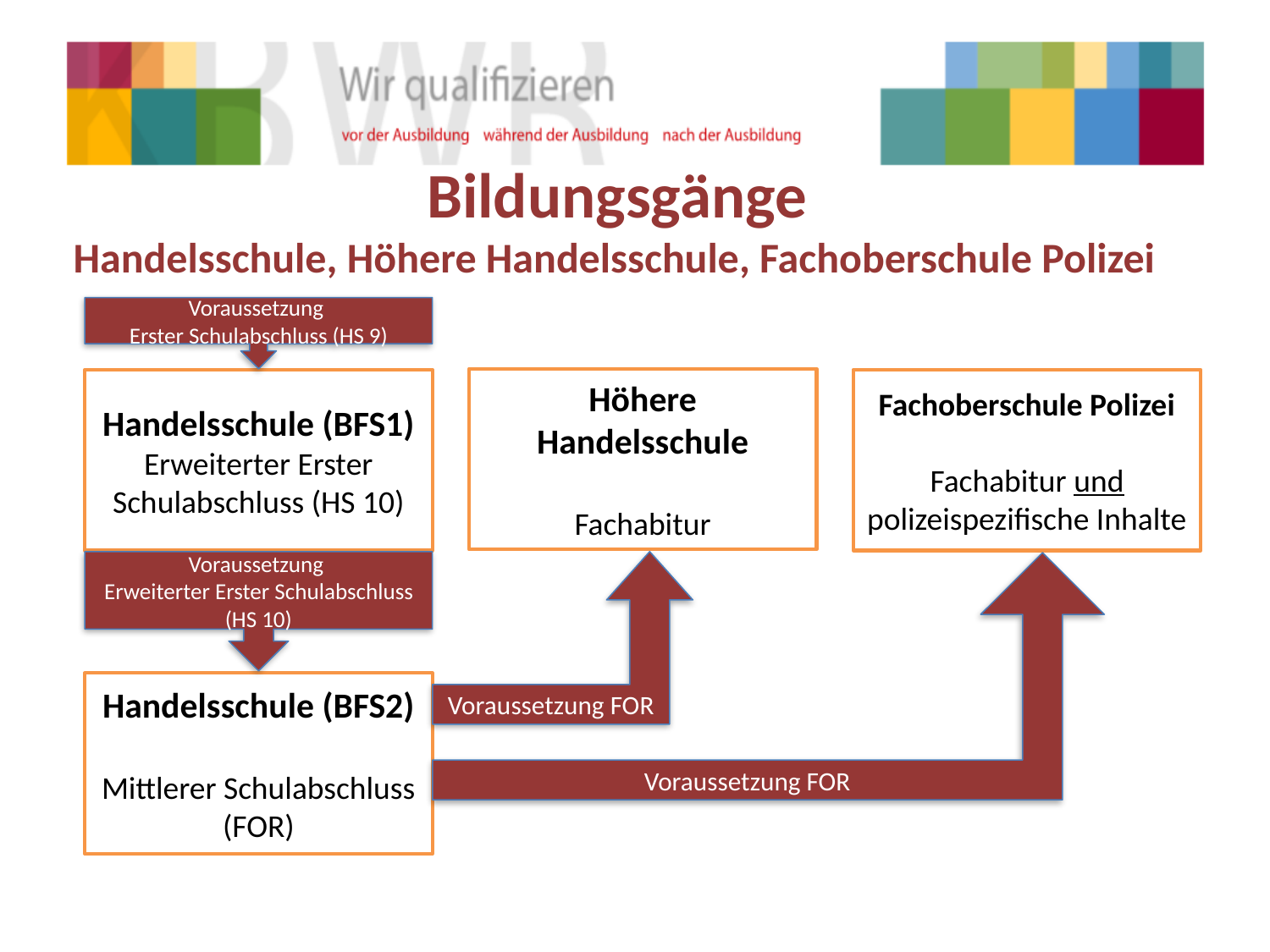

Bildungsgänge
Handelsschule, Höhere Handelsschule, Fachoberschule Polizei
Voraussetzung
Erster Schulabschluss (HS 9)
Höhere Handelsschule

Fachabitur
Handelsschule (BFS1)
Erweiterter Erster Schulabschluss (HS 10)

Fachoberschule Polizei

Fachabitur und
polizeispezifische Inhalte

Voraussetzung
Erweiterter Erster Schulabschluss (HS 10)
Voraussetzung FOR
Voraussetzung FOR
Handelsschule (BFS2)

Mittlerer Schulabschluss
(FOR)